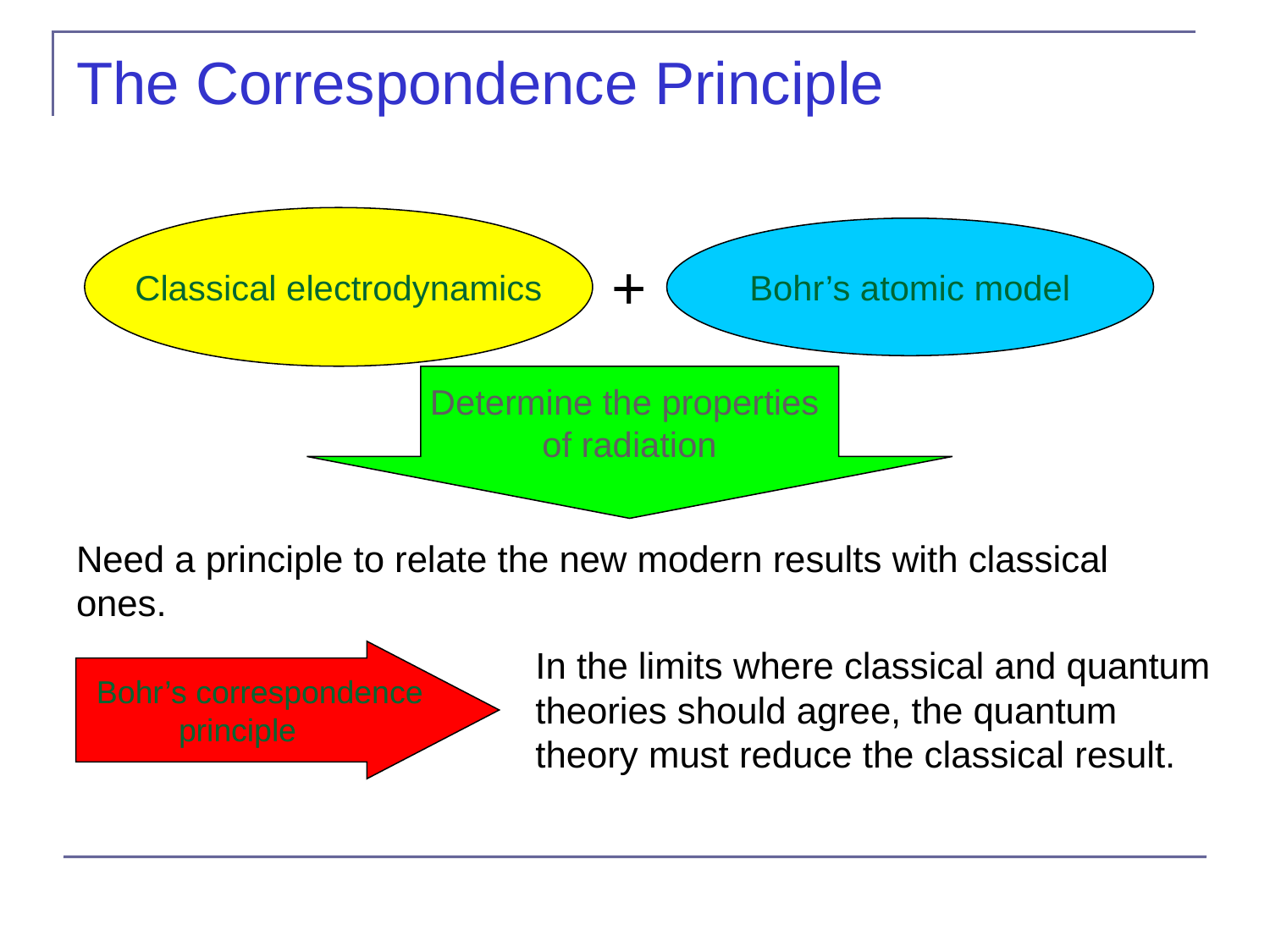

# The Correspondence Principle
Classical electrodynamics
Bohr’s atomic model
+
Determine the properties
of radiation
Need a principle to relate the new modern results with classical ones.
In the limits where classical and quantum theories should agree, the quantum theory must reduce the classical result.
      Bohr’s correspondence
principle